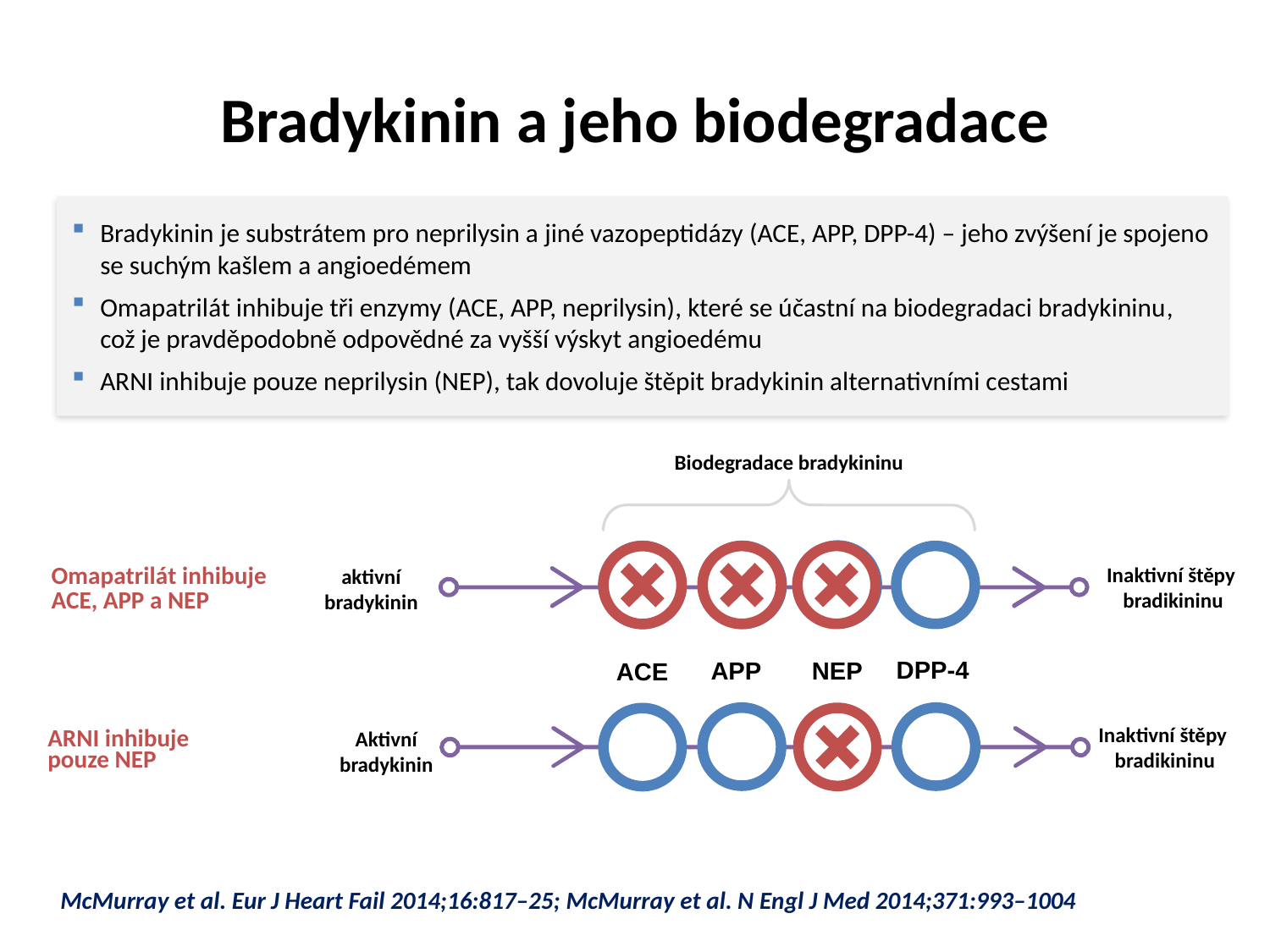

# Bradykinin a jeho biodegradace
Bradykinin je substrátem pro neprilysin a jiné vazopeptidázy (ACE, APP, DPP-4) – jeho zvýšení je spojeno se suchým kašlem a angioedémem
Omapatrilát inhibuje tři enzymy (ACE, APP, neprilysin), které se účastní na biodegradaci bradykininu, což je pravděpodobně odpovědné za vyšší výskyt angioedému
ARNI inhibuje pouze neprilysin (NEP), tak dovoluje štěpit bradykinin alternativními cestami

Biodegradace bradykininu

Omapatrilát inhibuje
ACE, APP a NEP
Inaktivní štěpy
bradikininu
aktivní
bradykinin

DPP-4
APP
NEP
ACE

ARNI inhibuje
pouze NEP
Inaktivní štěpy
bradikininu
Aktivní
bradykinin

McMurray et al. Eur J Heart Fail 2014;16:817–25; McMurray et al. N Engl J Med 2014;371:993–1004